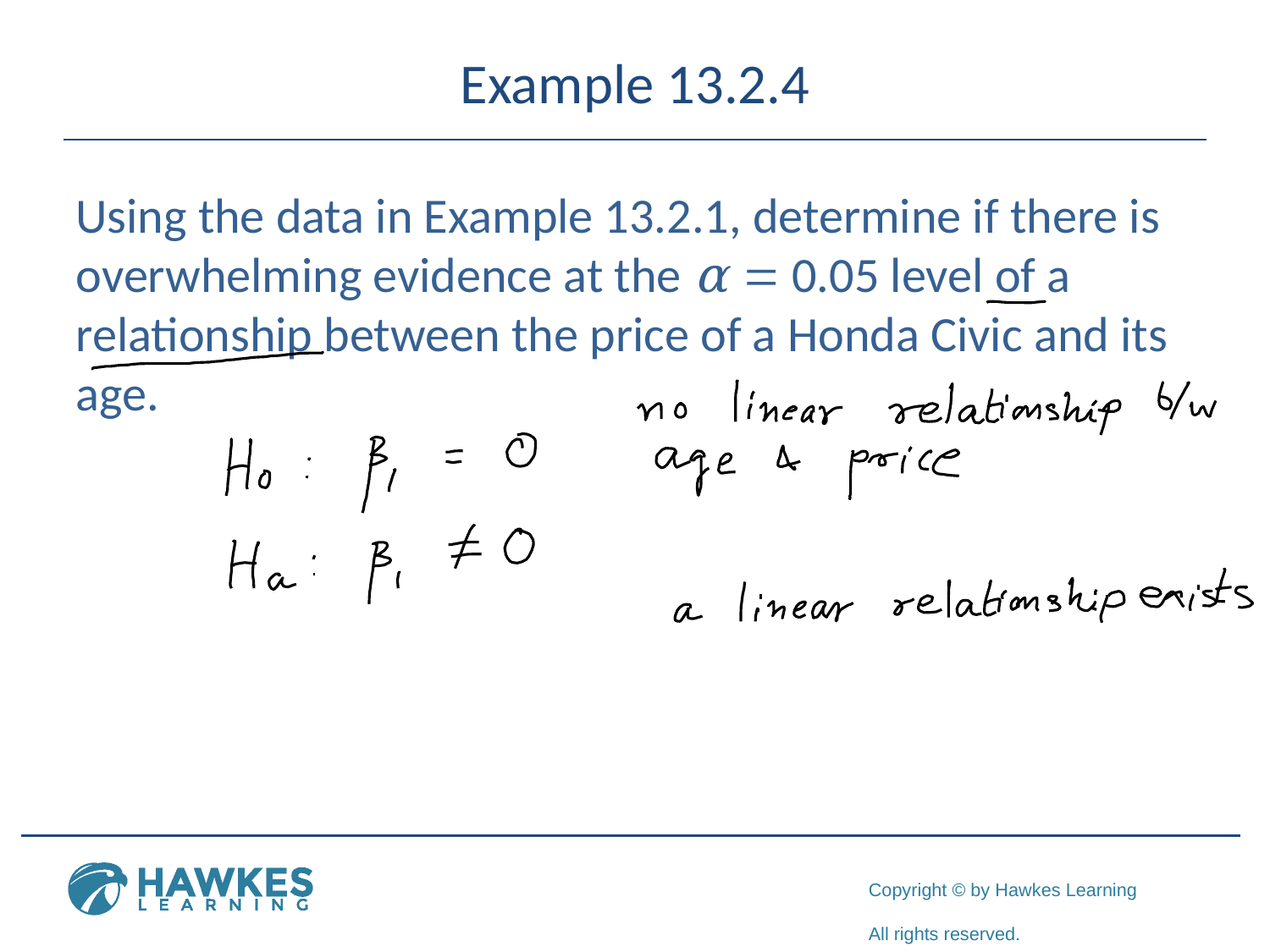

# Example 13.2.4
Using the data in Example 13.2.1, determine if there is overwhelming evidence at the α = 0.05 level of a relationship between the price of a Honda Civic and its age.